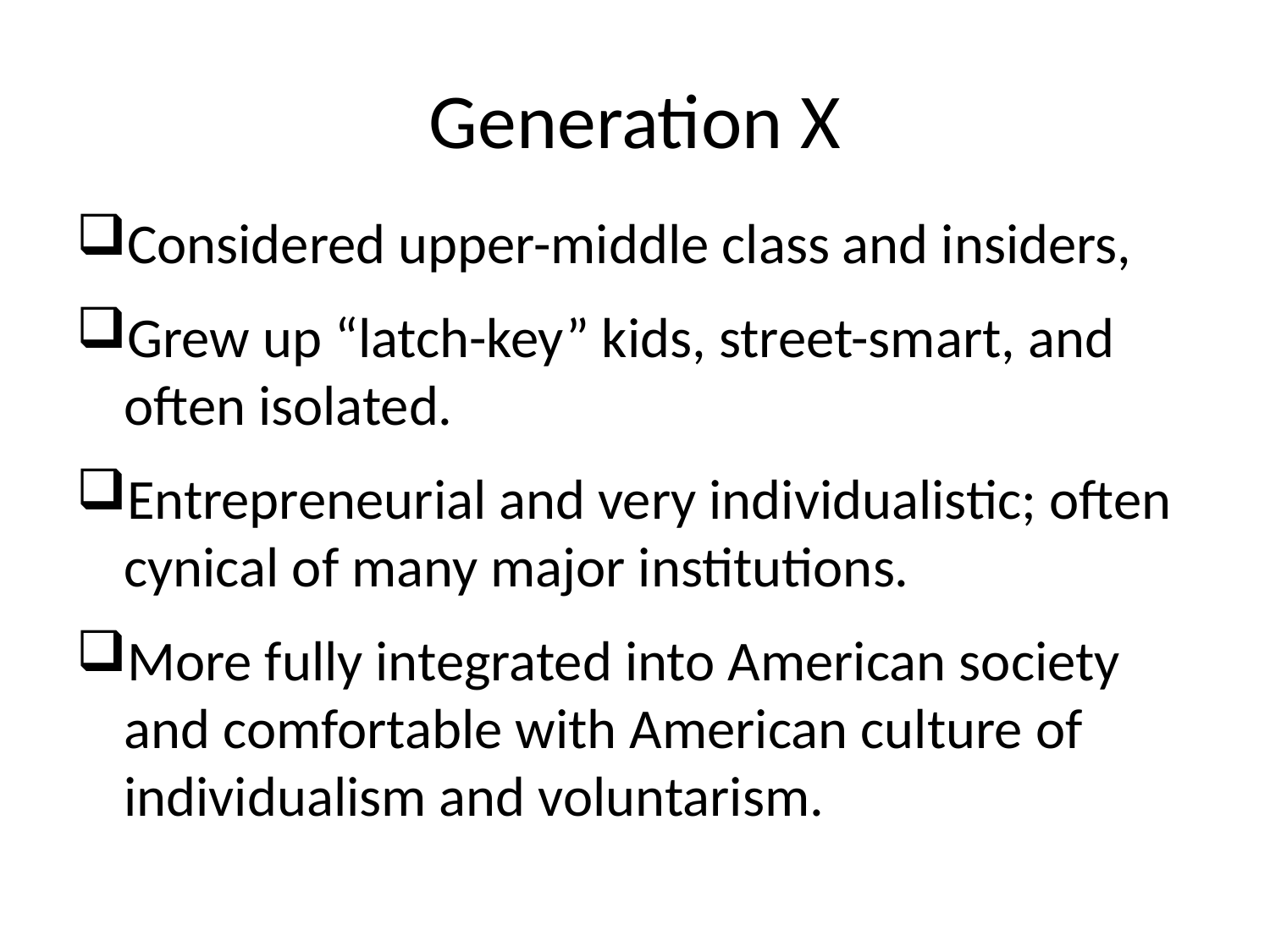

# Generation X
Considered upper-middle class and insiders,

Grew up “latch-key” kids, street-smart, and often isolated.

Entrepreneurial and very individualistic; often cynical of many major institutions.

More fully integrated into American society and comfortable with American culture of individualism and voluntarism.